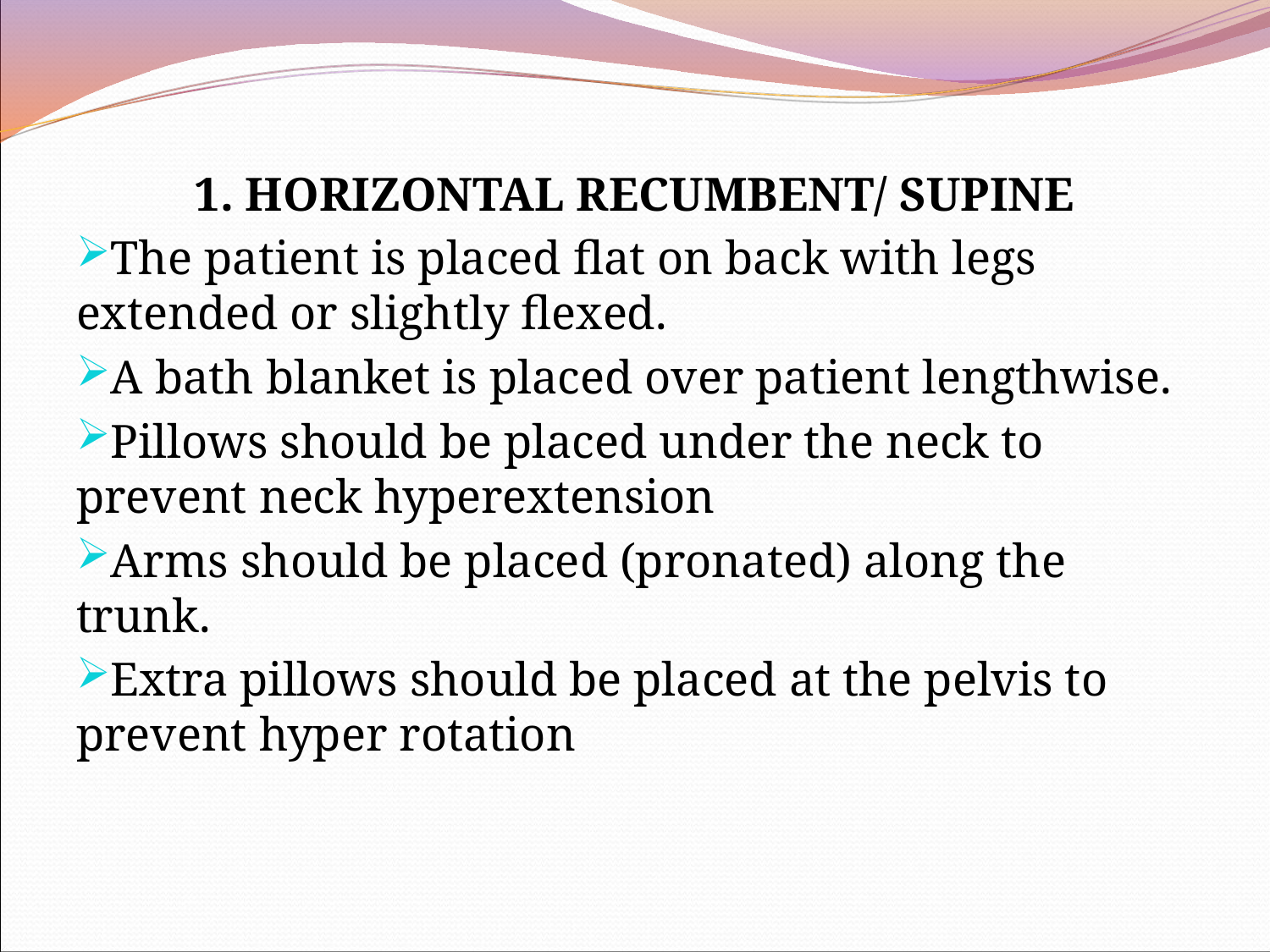

1. HORIZONTAL RECUMBENT/ SUPINE
The patient is placed flat on back with legs extended or slightly flexed.
A bath blanket is placed over patient lengthwise.
Pillows should be placed under the neck to prevent neck hyperextension
Arms should be placed (pronated) along the trunk.
Extra pillows should be placed at the pelvis to prevent hyper rotation